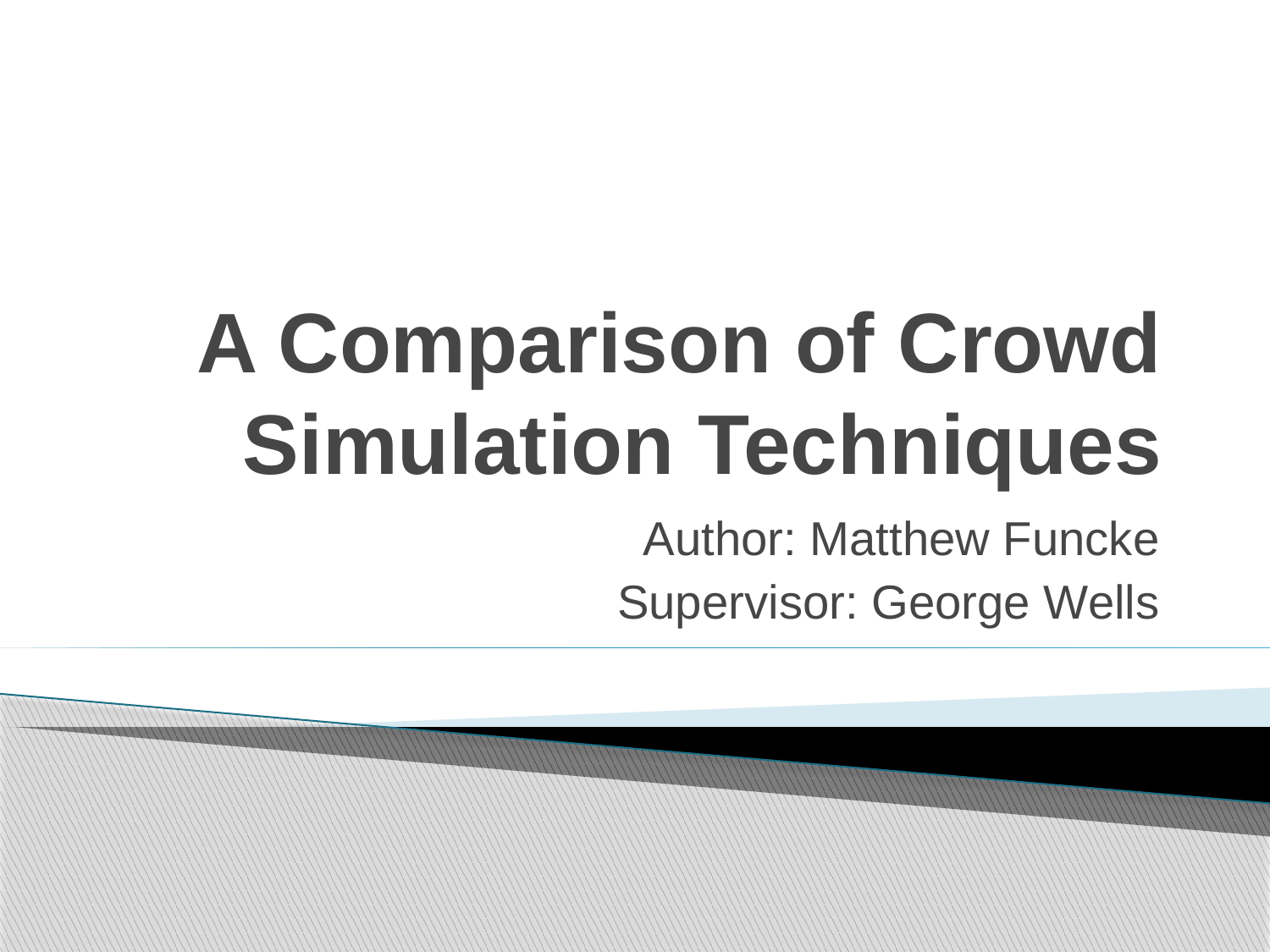

# A Comparison of Crowd Simulation Techniques
Author: Matthew Funcke
Supervisor: George Wells